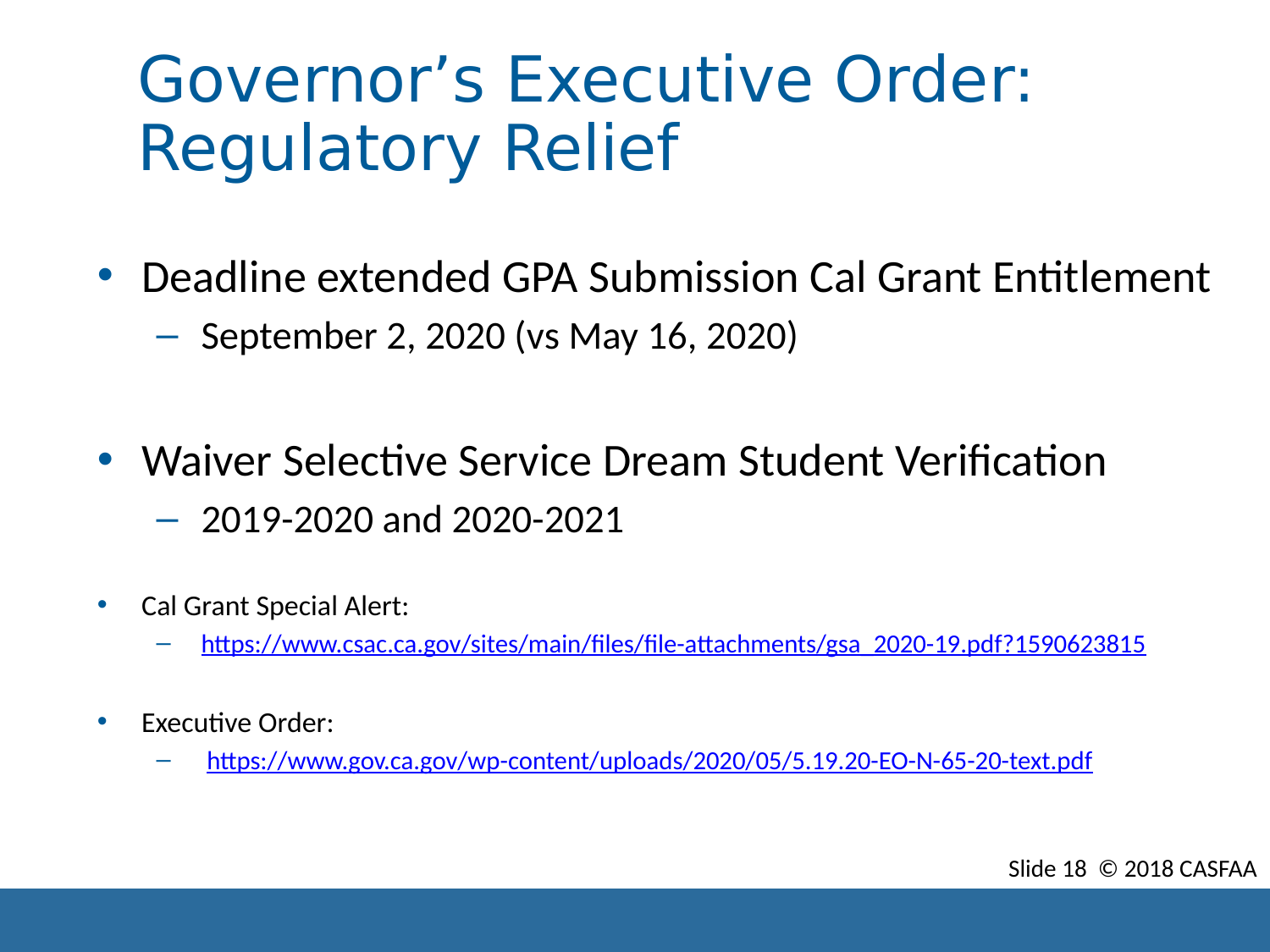

# Governor’s Executive Order: Regulatory Relief

Deadline extended GPA Submission Cal Grant Entitlement
September 2, 2020 (vs May 16, 2020)

Waiver Selective Service Dream Student Verification
2019-2020 and 2020-2021

Cal Grant Special Alert:
https://www.csac.ca.gov/sites/main/files/file-attachments/gsa_2020-19.pdf?1590623815

Executive Order:
 https://www.gov.ca.gov/wp-content/uploads/2020/05/5.19.20-EO-N-65-20-text.pdf